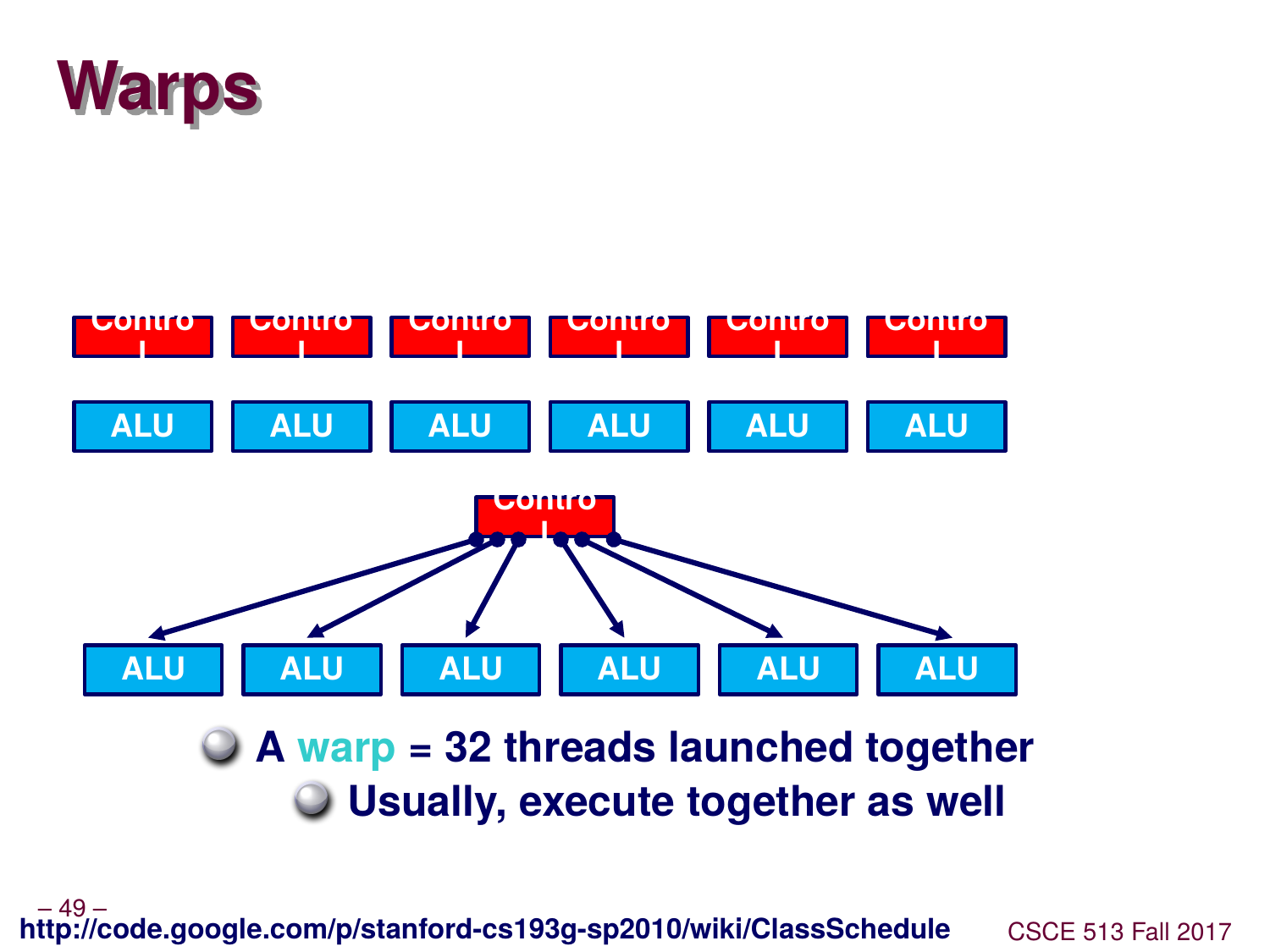

# Warps
Control
Control
Control
Control
Control
Control
ALU
ALU
ALU
ALU
ALU
ALU
Control

ALU
ALU
ALU
ALU
ALU
ALU
A warp = 32 threads launched together
Usually, execute together as well
http://code.google.com/p/stanford-cs193g-sp2010/wiki/ClassSchedule